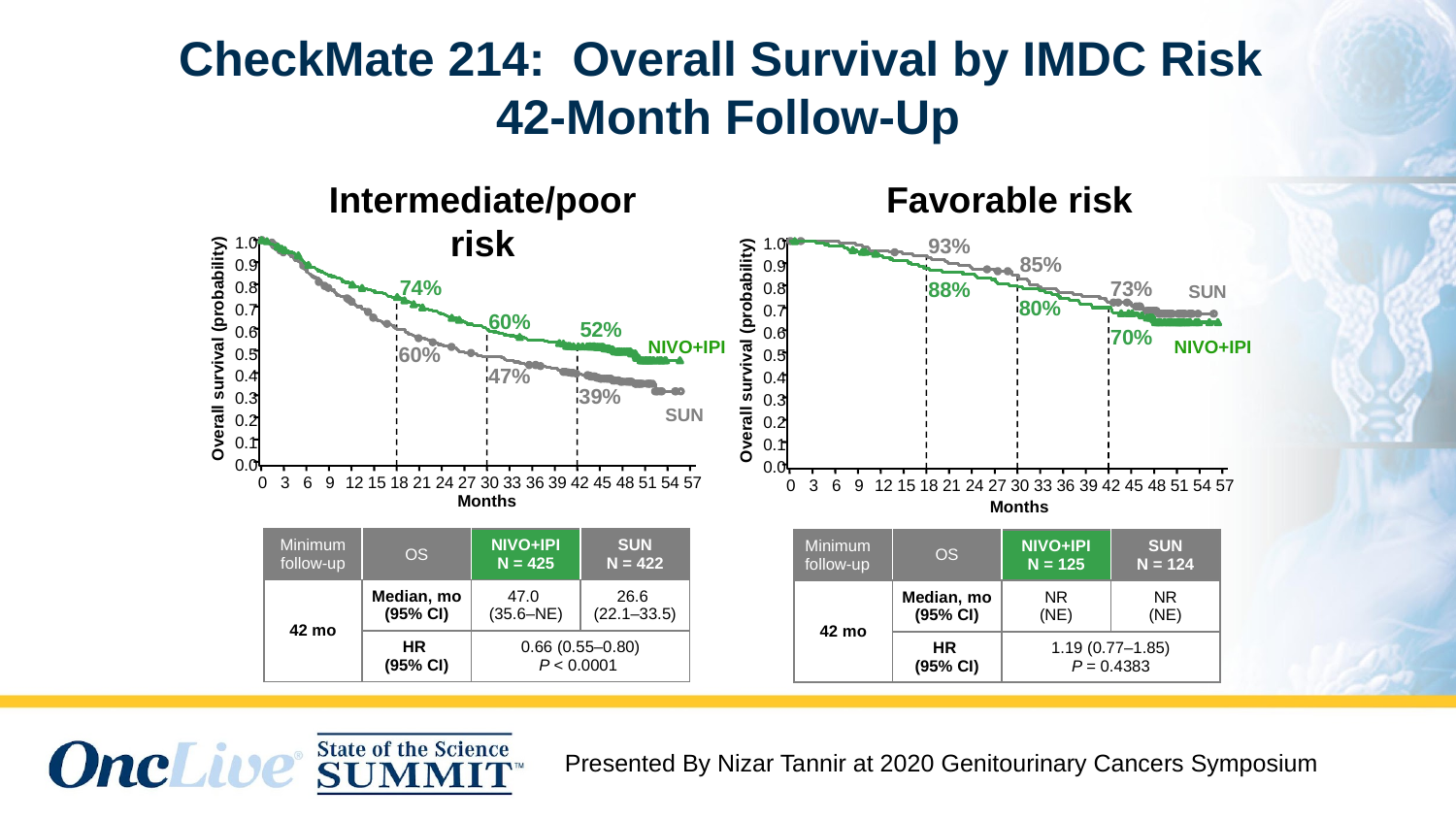

# CheckMate 214:  Overall Survival by IMDC Risk 42-Month Follow-Up
Intermediate/poor risk
Favorable risk
93%
1.0

85%

0.9

73%
88%
0.8

80%

0.7

0.6
70%

Overall survival (probability)
0.5

0.4

0.3

0.2

0.1

0.0

0
3
6
9
12
15
18
21
24
27
30
33
36
39
42
45
48
51
54
57
Months
1.0

0.9

74%
0.8

0.7

60%

52%

0.6

Overall survival (probability)

60%
0.5

47%

0.4

39%
0.3

0.2

0.1

0.0

0
3
6
9
12
15
18
21
24
27
30
33
36
39
42
45
48
51
54
57
Months

SUN
NIVO+IPI
NIVO+IPI
SUN
| Minimum follow-up | OS | NIVO+IPI N = 425 | SUN N = 422 |
| --- | --- | --- | --- |
| 42 mo | Median, mo (95% CI) | 47.0 (35.6–NE) | 26.6 (22.1–33.5) |
|  | HR (95% CI) | 0.66 (0.55–0.80) P < 0.0001 |  |
| Minimum follow-up | OS | NIVO+IPI N = 125 | SUN N = 124 |
| --- | --- | --- | --- |
| 42 mo | Median, mo (95% CI) | NR (NE) | NR (NE) |
|  | HR (95% CI) | 1.19 (0.77–1.85) P = 0.4383 |  |
Presented By Nizar Tannir at 2020 Genitourinary Cancers Symposium